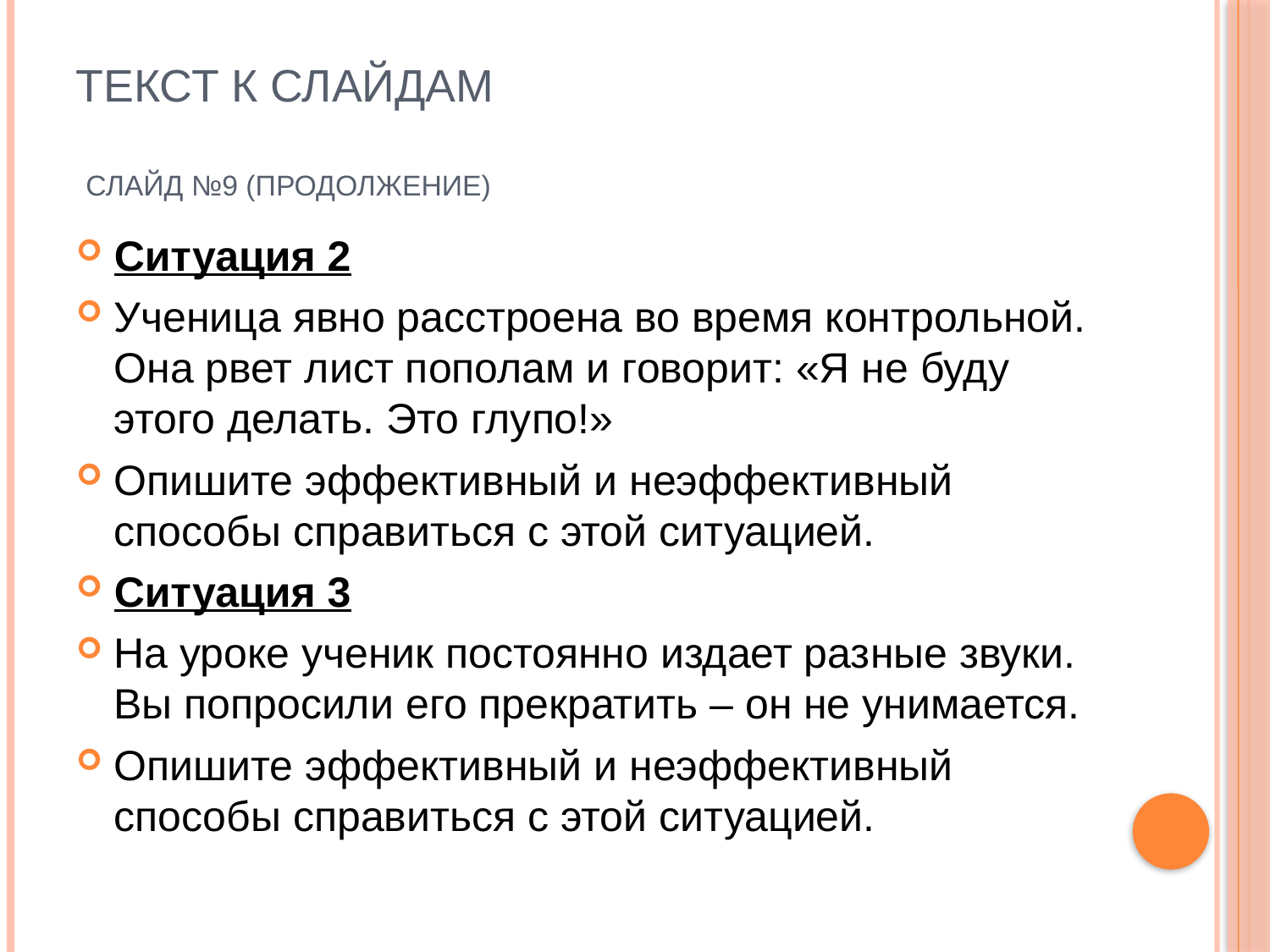

# Текст к слайдам
Слайд №9 (продолжение)
Ситуация 2
Ученица явно расстроена во время контрольной. Она рвет лист пополам и говорит: «Я не буду этого делать. Это глупо!»
Опишите эффективный и неэффективный способы справиться с этой ситуацией.
Ситуация 3
На уроке ученик постоянно издает разные звуки. Вы попросили его прекратить – он не унимается.
Опишите эффективный и неэффективный способы справиться с этой ситуацией.